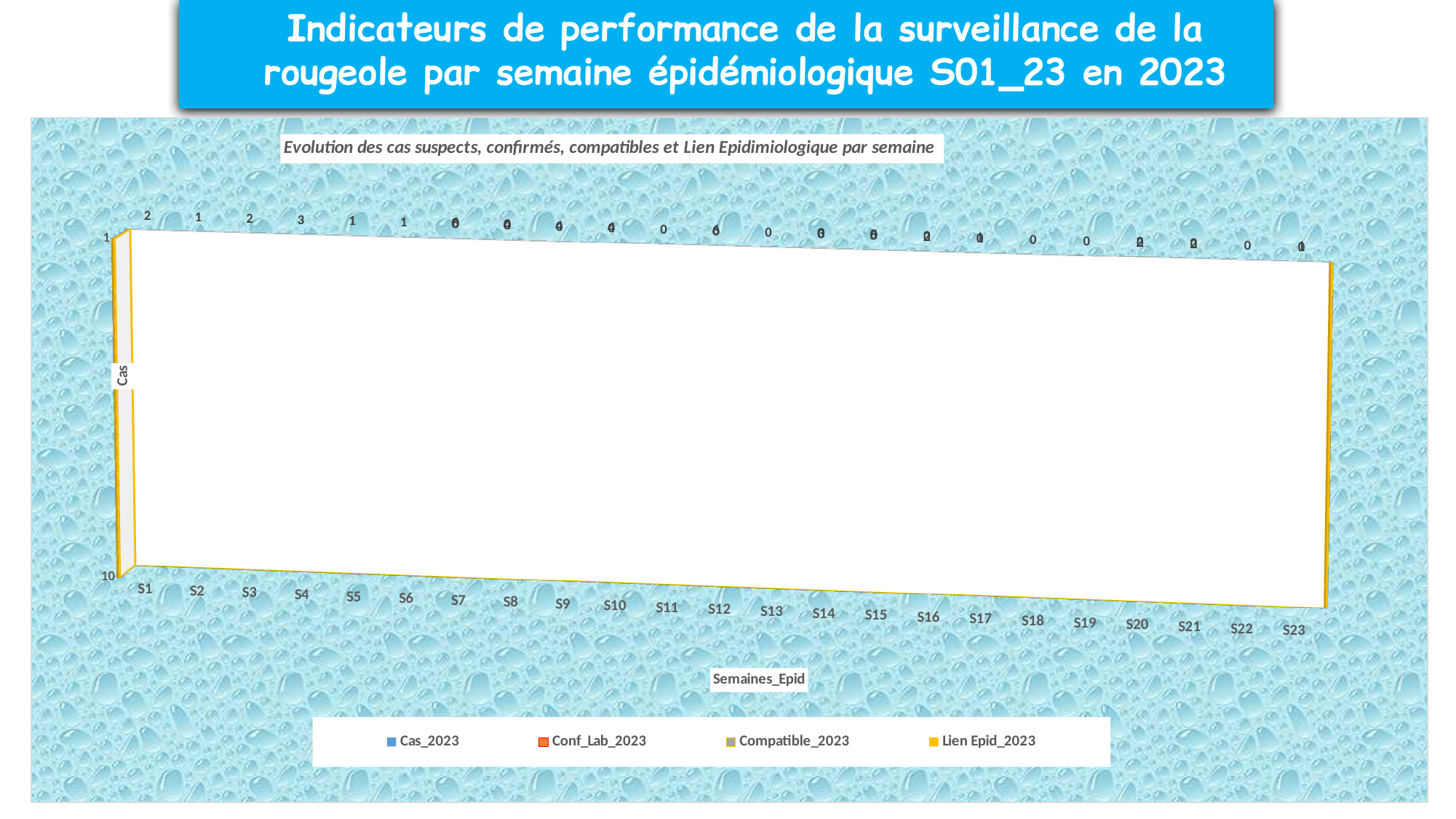

Indicateurs de performance de la surveillance de la rougeole par semaine épidémiologique S01_23 en 2023

[unsupported chart]

22